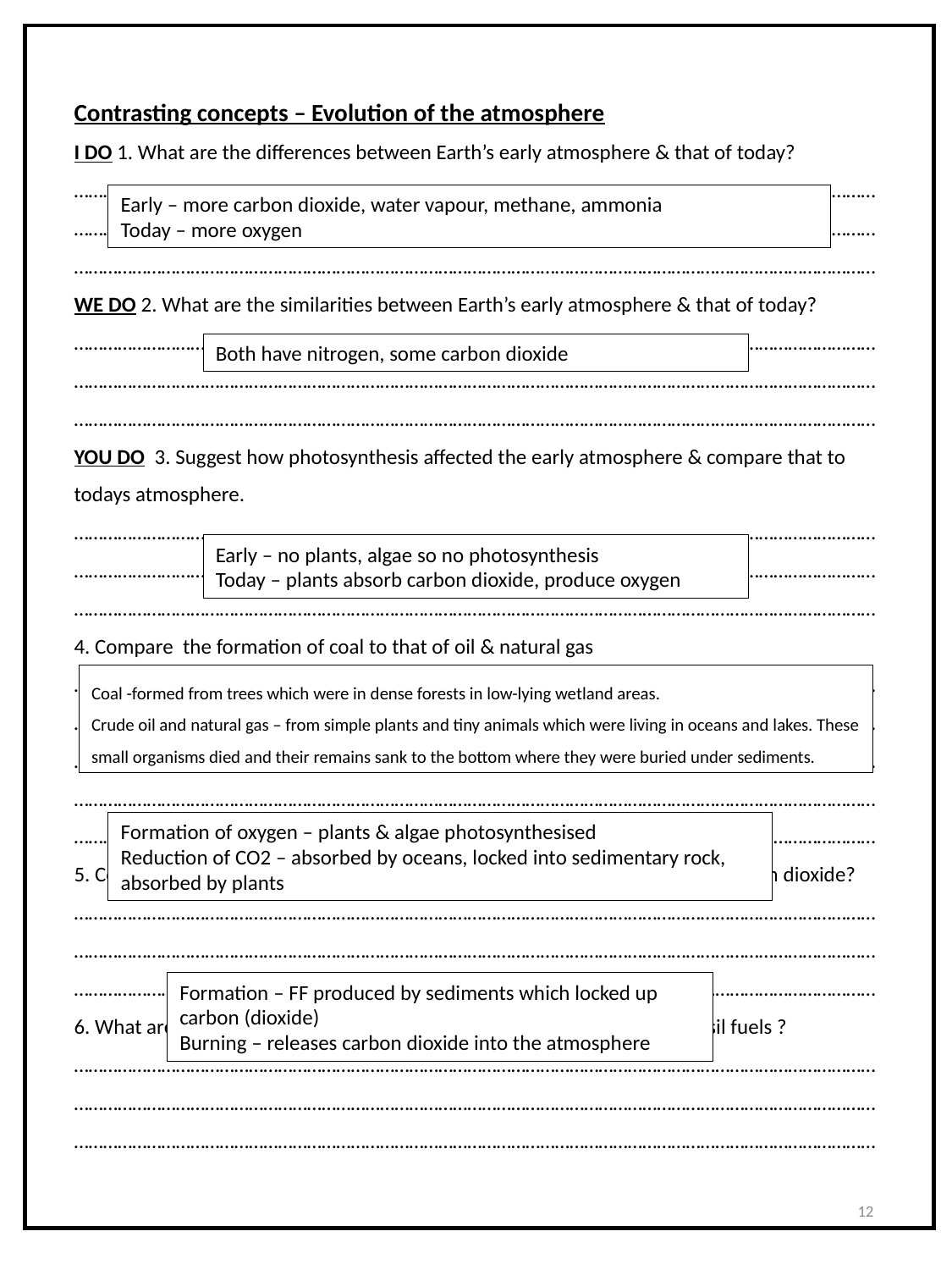

Contrasting concepts – Evolution of the atmosphere
I DO 1. What are the differences between Earth’s early atmosphere & that of today?
………………………………………………………………………………………………………………………………………………………………………………………………………………………………………………………………………………………………………………………………………………………………………………………………………………………………………………………
WE DO 2. What are the similarities between Earth’s early atmosphere & that of today?
………………………………………………………………………………………………………………………………………………………………………………………………………………………………………………………………………………………………………………………………………………………………………………………………………………………………………………………
YOU DO  3. Suggest how photosynthesis affected the early atmosphere & compare that to todays atmosphere.
………………………………………………………………………………………………………………………………………………………………………………………………………………………………………………………………………………………………………………………………………………………………………………………………………………………………………………………
4. Compare  the formation of coal to that of oil & natural gas
……………………………………………………………………………………………………………………………………………………………………………………………………………………………………………………………………………………………………………………………………………………………………………………………………………………………………………………………………………………………………………………………………………………………………………………………………………………………………………………………………………………………………………………………………………………………
5. Compare the formation of oxygen in the atmosphere to the reduction in carbon dioxide?
………………………………………………………………………………………………………………………………………………………………………………………………………………………………………………………………………………………………………………………………………………………………………………………………………………………………………………………
6. What are the differences between the formation and the burning of fossil fuels ?
………………………………………………………………………………………………………………………………………………………………………………………………………………………………………………………………………………………………………………………………………………………………………………………………………………………………………………………
Early – more carbon dioxide, water vapour, methane, ammonia
Today – more oxygen
Both have nitrogen, some carbon dioxide
Early – no plants, algae so no photosynthesis
Today – plants absorb carbon dioxide, produce oxygen
Coal -formed from trees which were in dense forests in low-lying wetland areas.
Crude oil and natural gas – from simple plants and tiny animals which were living in oceans and lakes. These small organisms died and their remains sank to the bottom where they were buried under sediments.
Formation of oxygen – plants & algae photosynthesised
Reduction of CO2 – absorbed by oceans, locked into sedimentary rock, absorbed by plants
Formation – FF produced by sediments which locked up carbon (dioxide)
Burning – releases carbon dioxide into the atmosphere
12